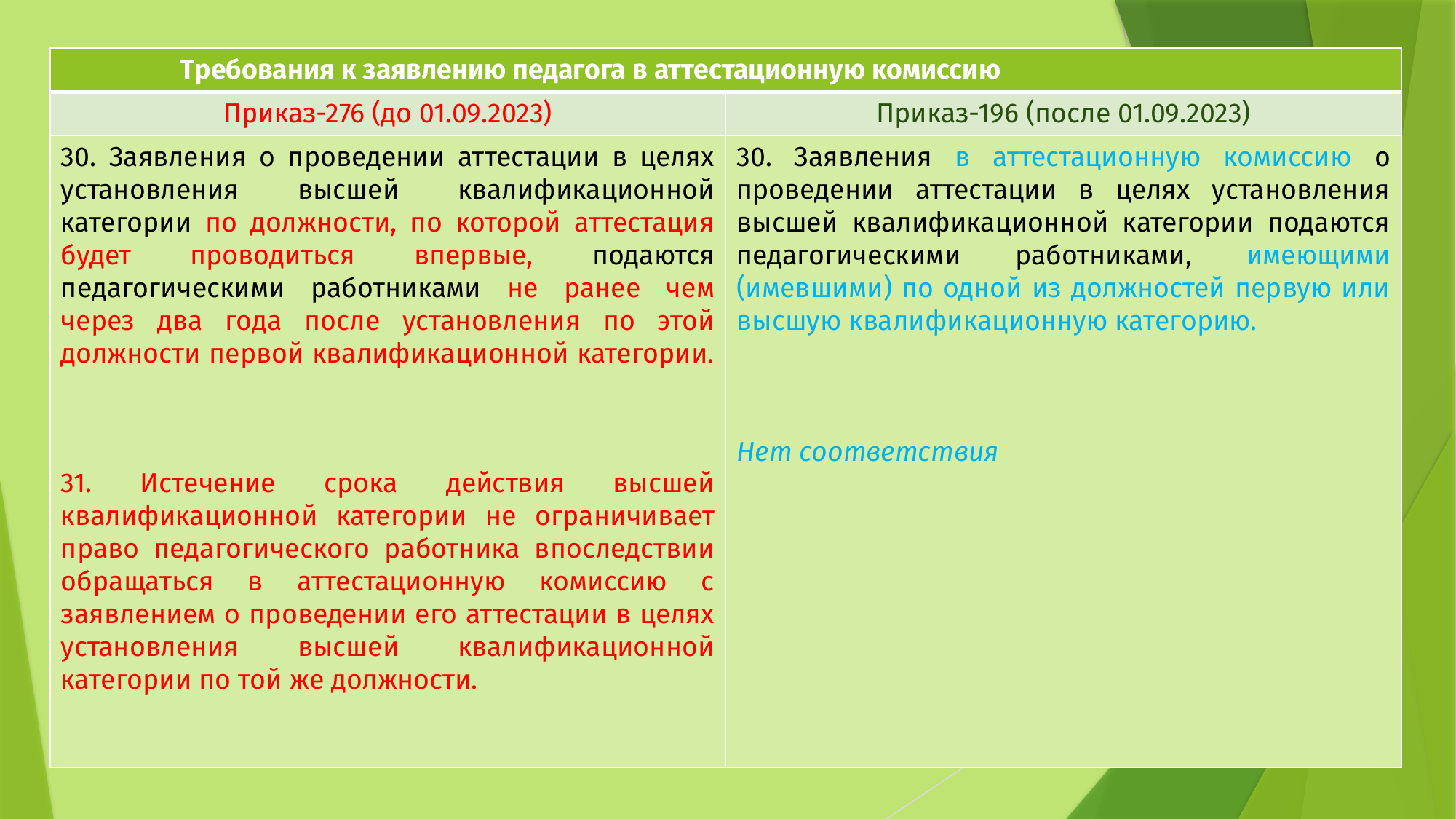

| Требования к заявлению педагога в аттестационную комиссию |  |
| --- | --- |
| Приказ-276 (до 01.09.2023) | Приказ-196 (после 01.09.2023) |
| 30. Заявления о проведении аттестации в целях установления высшей квалификационной категории по должности, по которой аттестация будет проводиться впервые, подаются педагогическими работниками не ранее чем через два года после установления по этой должности первой квалификационной категории. 31. Истечение срока действия высшей квалификационной категории не ограничивает право педагогического работника впоследствии обращаться в аттестационную комиссию с заявлением о проведении его аттестации в целях установления высшей квалификационной категории по той же должности. | 30. Заявления в аттестационную комиссию о проведении аттестации в целях установления высшей квалификационной категории подаются педагогическими работниками, имеющими (имевшими) по одной из должностей первую или высшую квалификационную категорию. Нет соответствия |